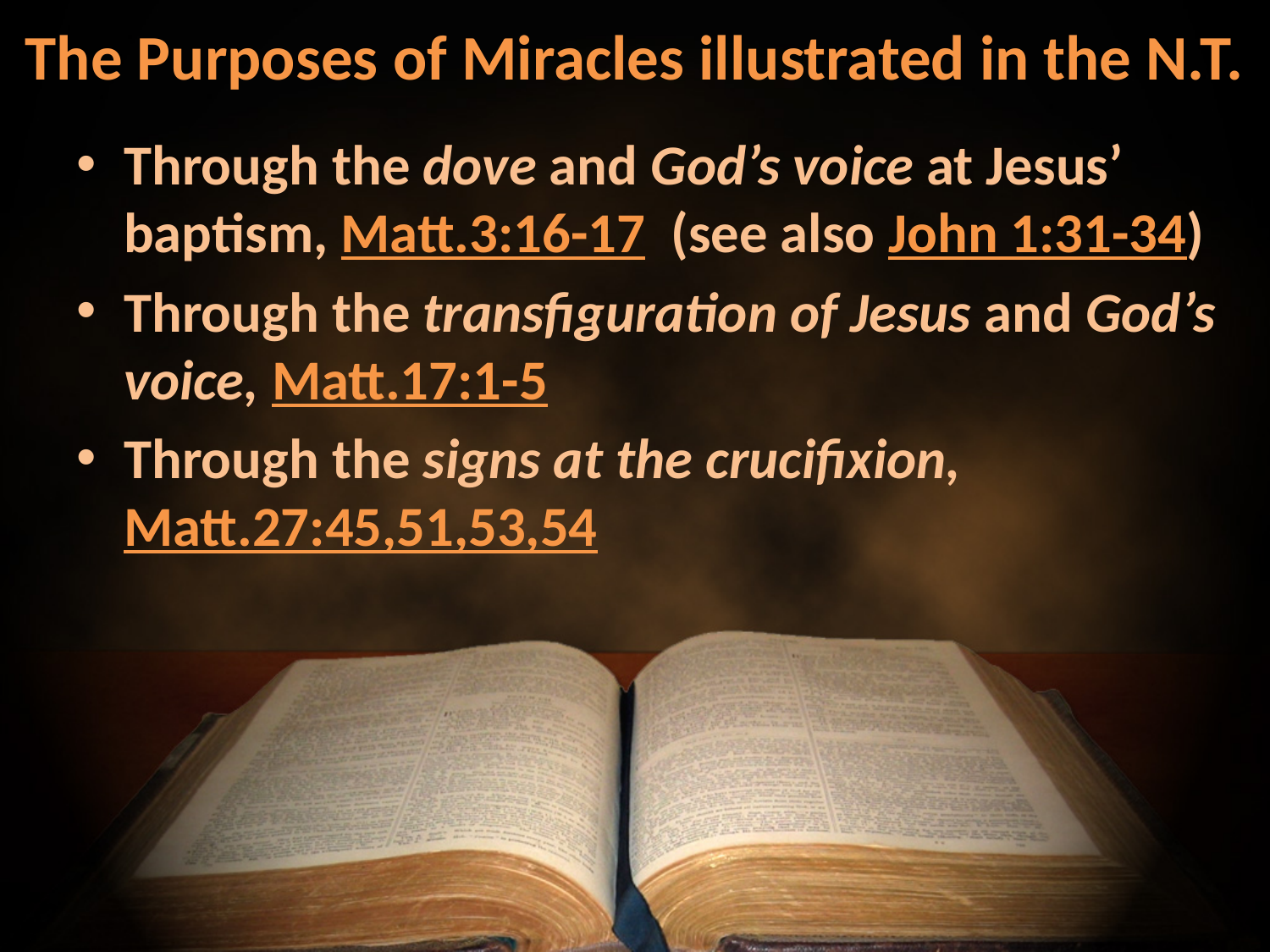

# The Purposes of Miracles illustrated in the N.T.
Through the dove and God’s voice at Jesus’ baptism, Matt.3:16-17  (see also John 1:31-34)
Through the transfiguration of Jesus and God’s voice, Matt.17:1-5
Through the signs at the crucifixion, 		 Matt.27:45,51,53,54